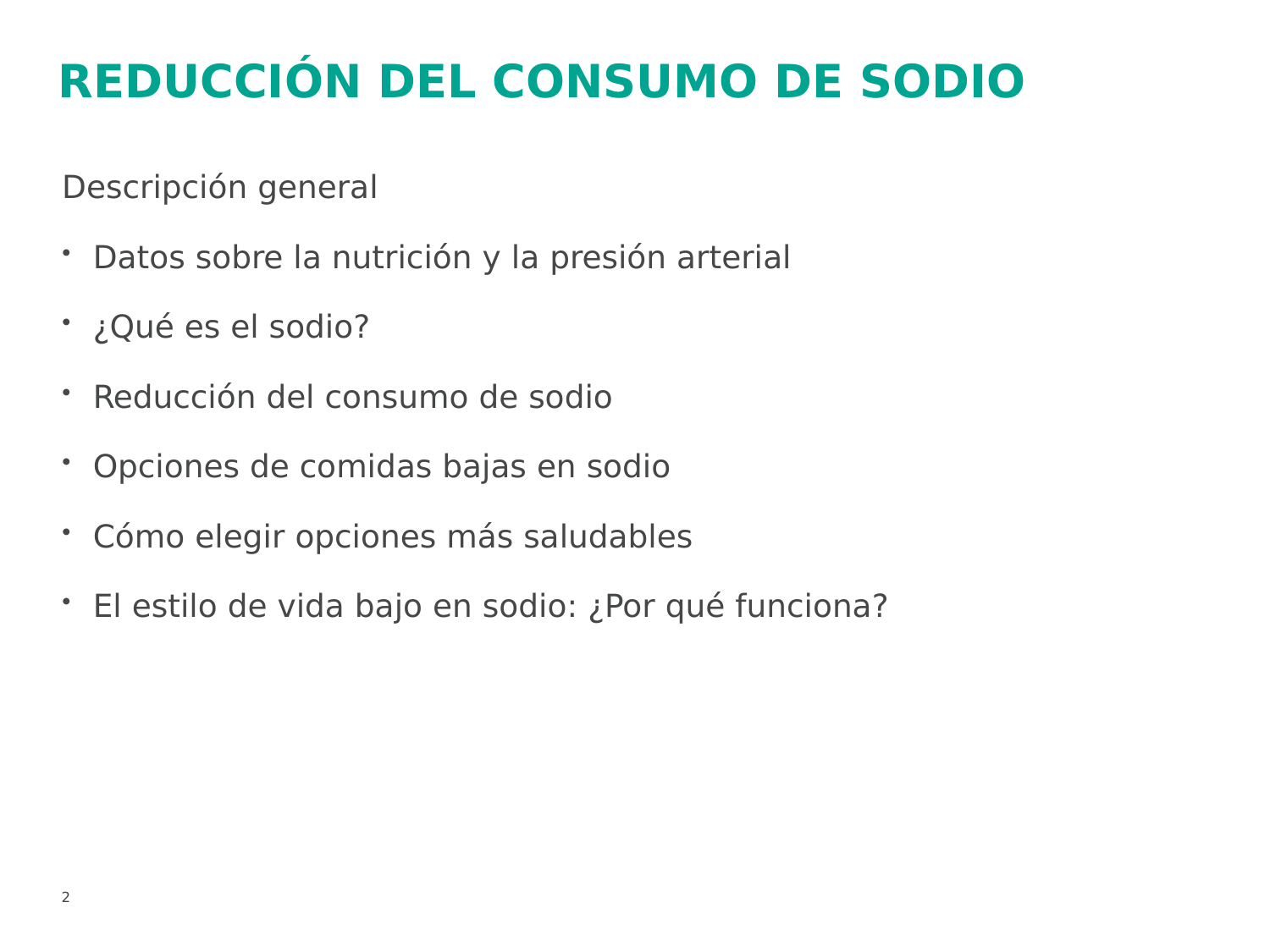

# Reducción del consumo de sodio
Descripción general
Datos sobre la nutrición y la presión arterial
¿Qué es el sodio?
Reducción del consumo de sodio
Opciones de comidas bajas en sodio
Cómo elegir opciones más saludables
El estilo de vida bajo en sodio: ¿Por qué funciona?

2